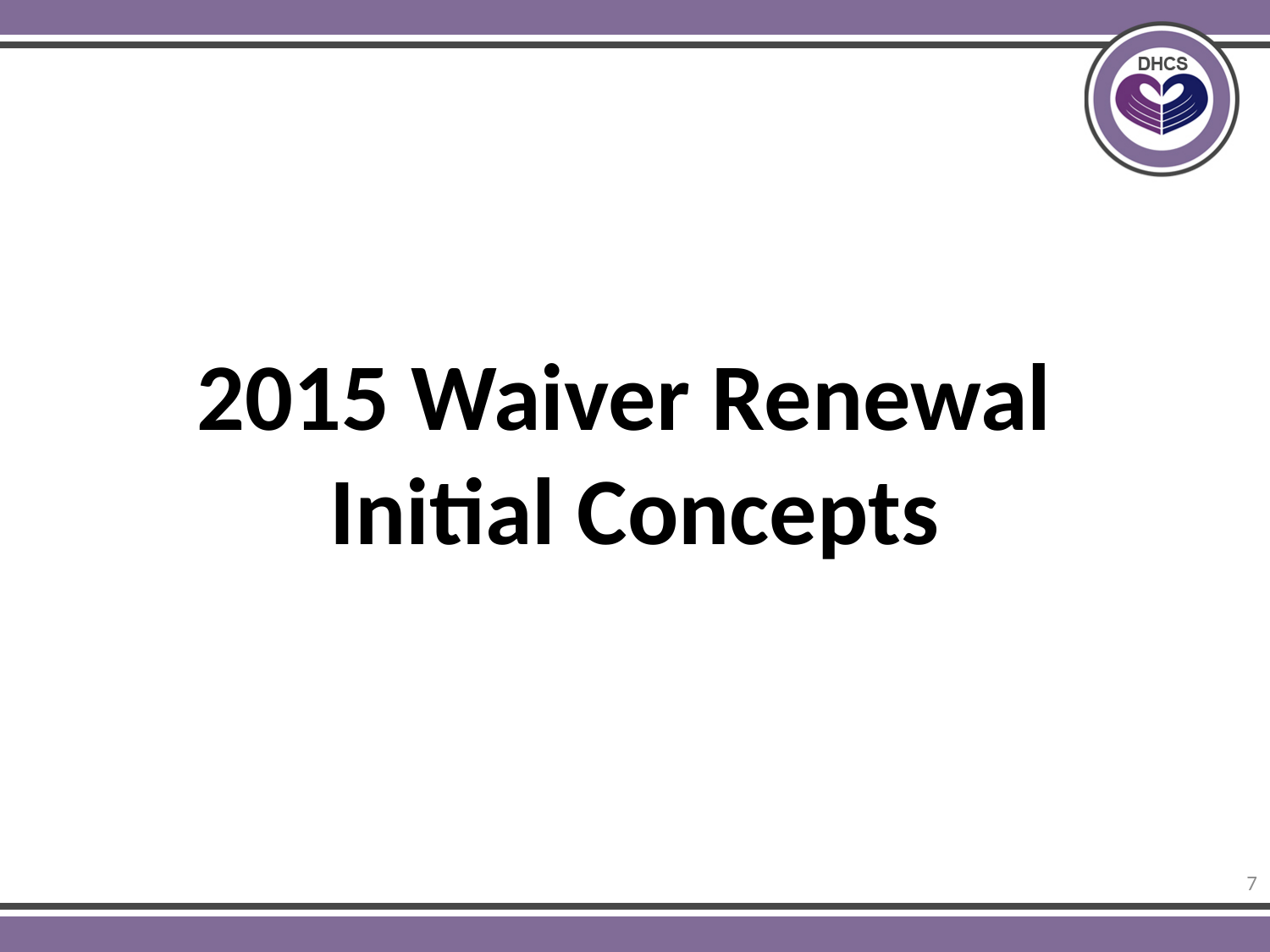

# 2015 Waiver Renewal Initial Concepts
7